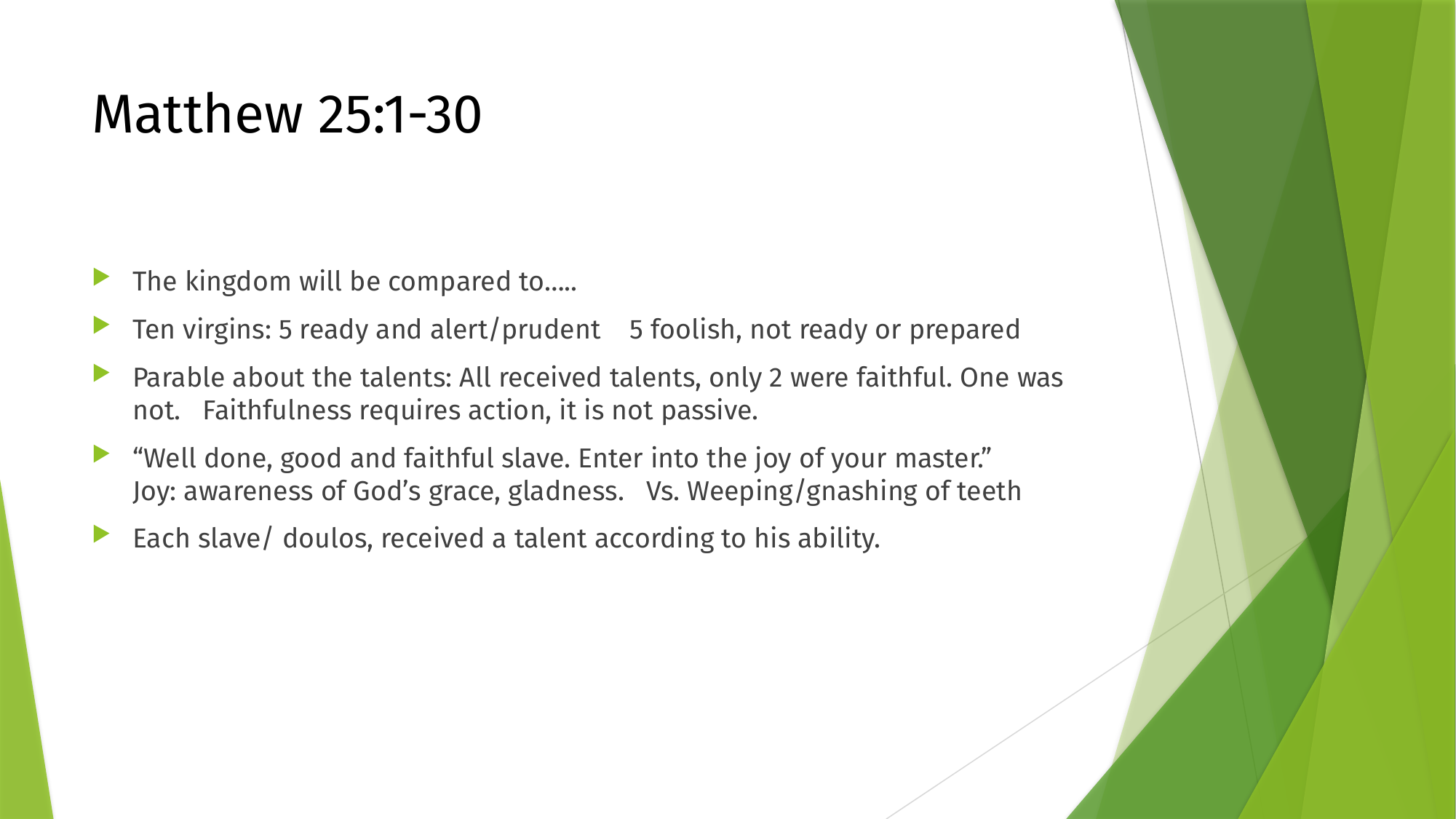

# Matthew 25:1-30
The kingdom will be compared to…..
Ten virgins: 5 ready and alert/prudent    5 foolish, not ready or prepared
Parable about the talents: All received talents, only 2 were faithful. One was not.   Faithfulness requires action, it is not passive.
“Well done, good and faithful slave. Enter into the joy of your master.”
Joy: awareness of God’s grace, gladness.   Vs. Weeping/gnashing of teeth
Each slave/ doulos, received a talent according to his ability.